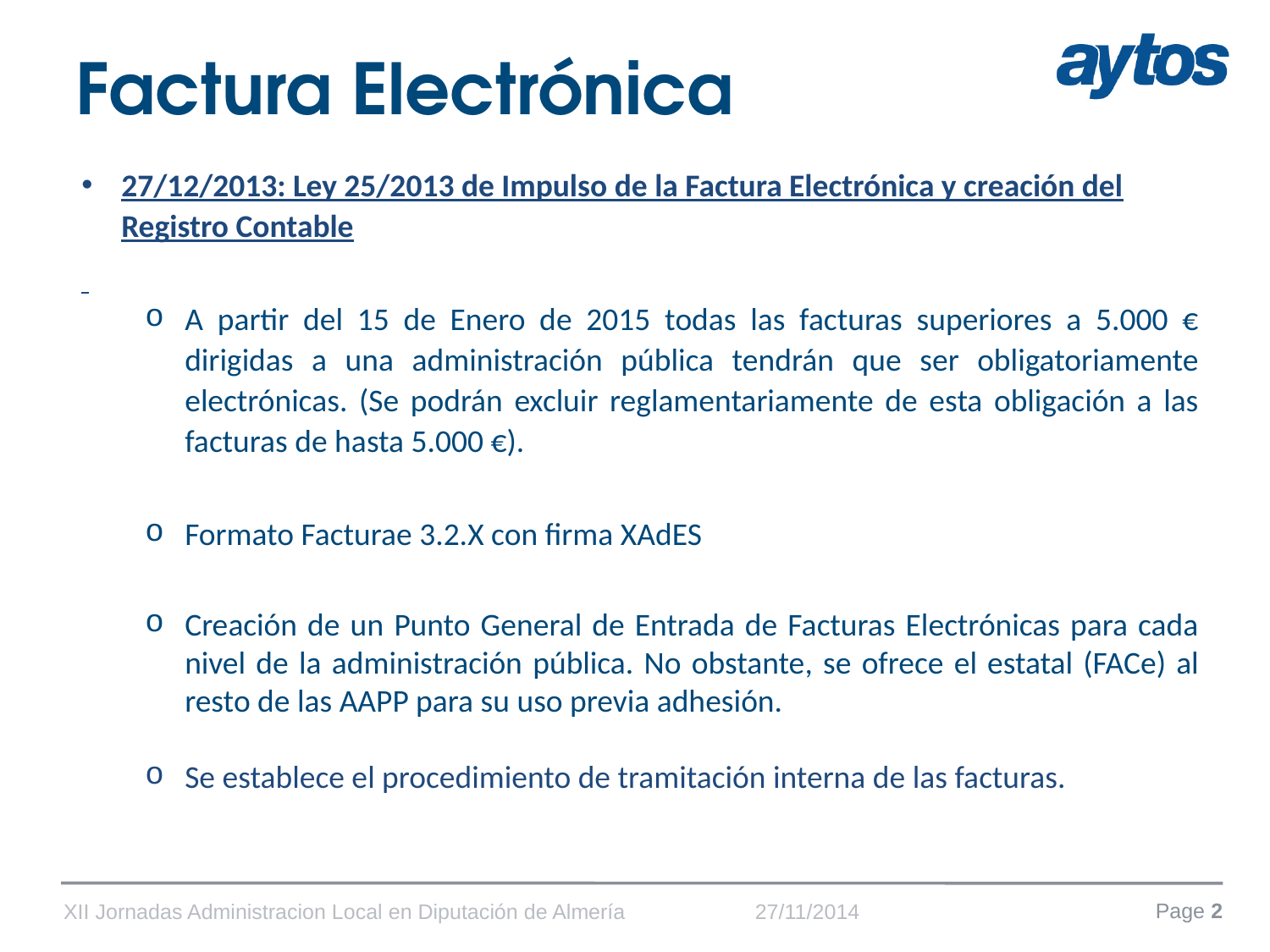

# Factura Electrónica
27/12/2013: Ley 25/2013 de Impulso de la Factura Electrónica y creación del Registro Contable

A partir del 15 de Enero de 2015 todas las facturas superiores a 5.000 € dirigidas a una administración pública tendrán que ser obligatoriamente electrónicas. (Se podrán excluir reglamentariamente de esta obligación a las facturas de hasta 5.000 €).

Formato Facturae 3.2.X con firma XAdES

Creación de un Punto General de Entrada de Facturas Electrónicas para cada nivel de la administración pública. No obstante, se ofrece el estatal (FACe) al resto de las AAPP para su uso previa adhesión.

Se establece el procedimiento de tramitación interna de las facturas.

XII Jornadas Administracion Local en Diputación de Almería                      27/11/2014